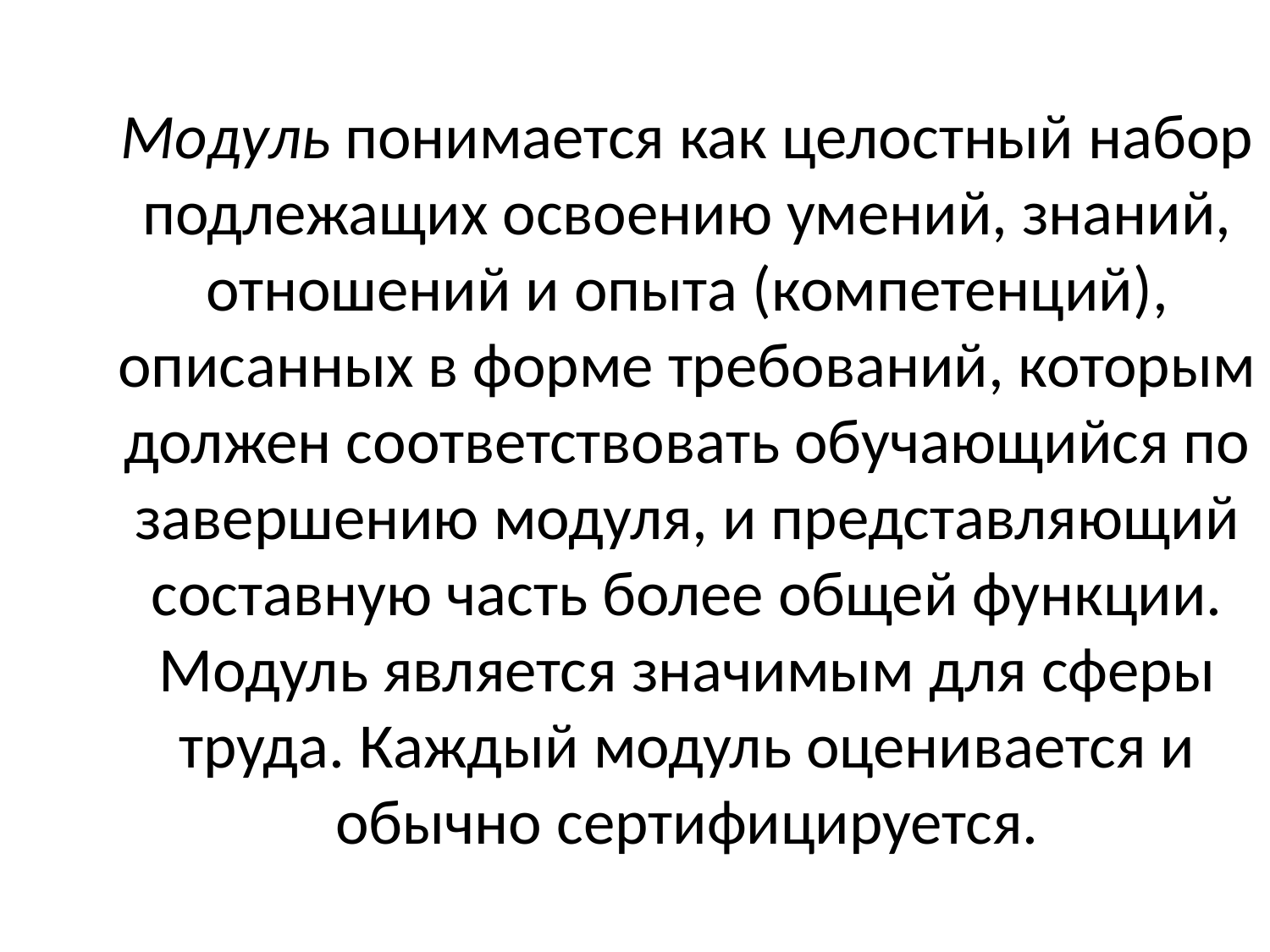

# Модуль понимается как целостный набор подлежащих освоению умений, знаний, отношений и опыта (компетенций), описанных в форме требований, которым должен соответствовать обучающийся по завершению модуля, и представляющий составную часть более общей функции. Модуль является значимым для сферы труда. Каждый модуль оценивается и обычно сертифицируется.